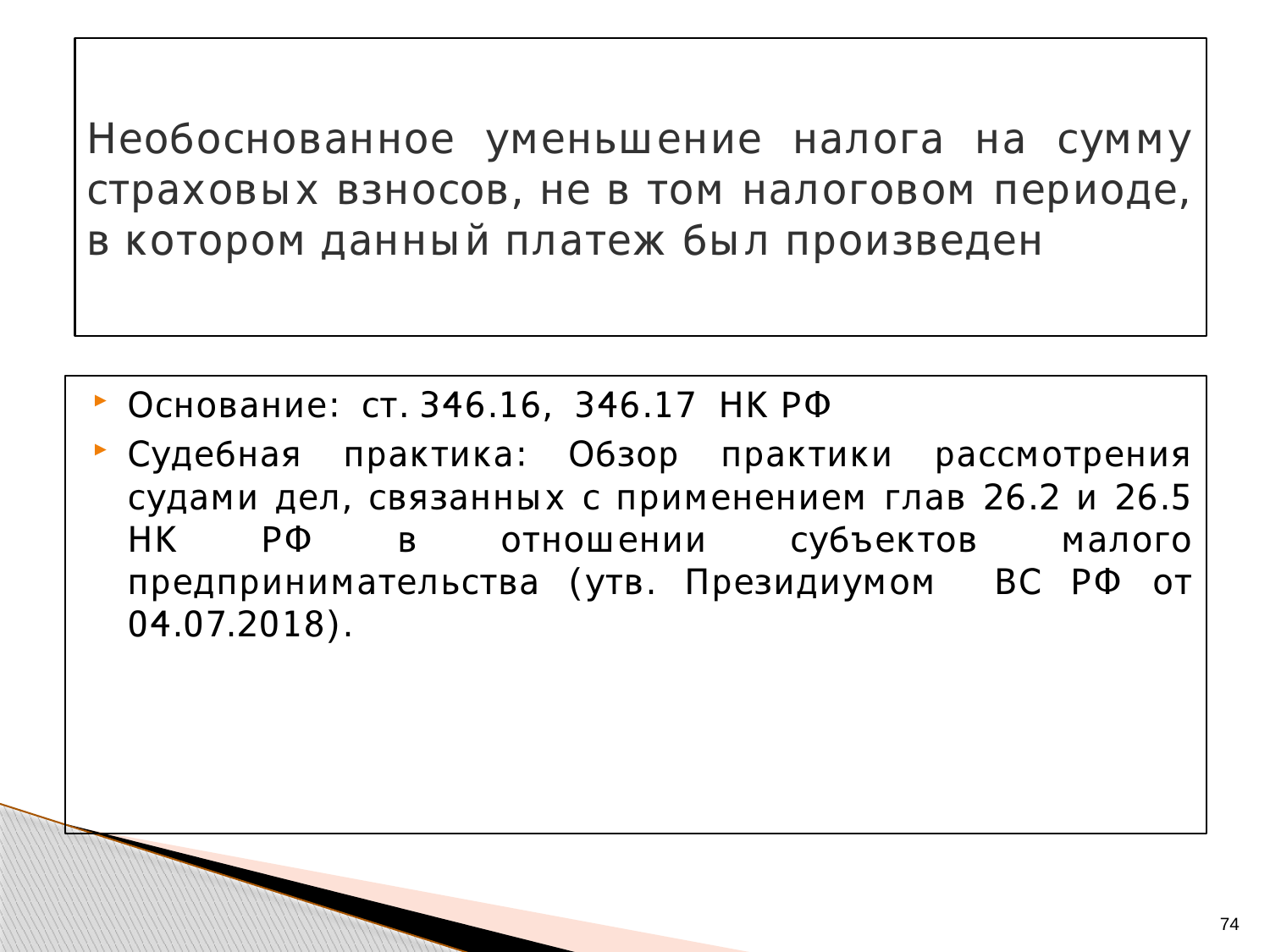

# Необоснованное уменьшение налога на сумму страховых взносов, не в том налоговом периоде, в котором данный платеж был произведен
Основание:  ст. 346.16,  346.17  НК РФ
Судебная практика: Обзор практики рассмотрения судами дел, связанных с применением глав 26.2 и 26.5 НК РФ в отношении субъектов малого предпринимательства (утв. Президиумом  ВС РФ от 04.07.2018).

74